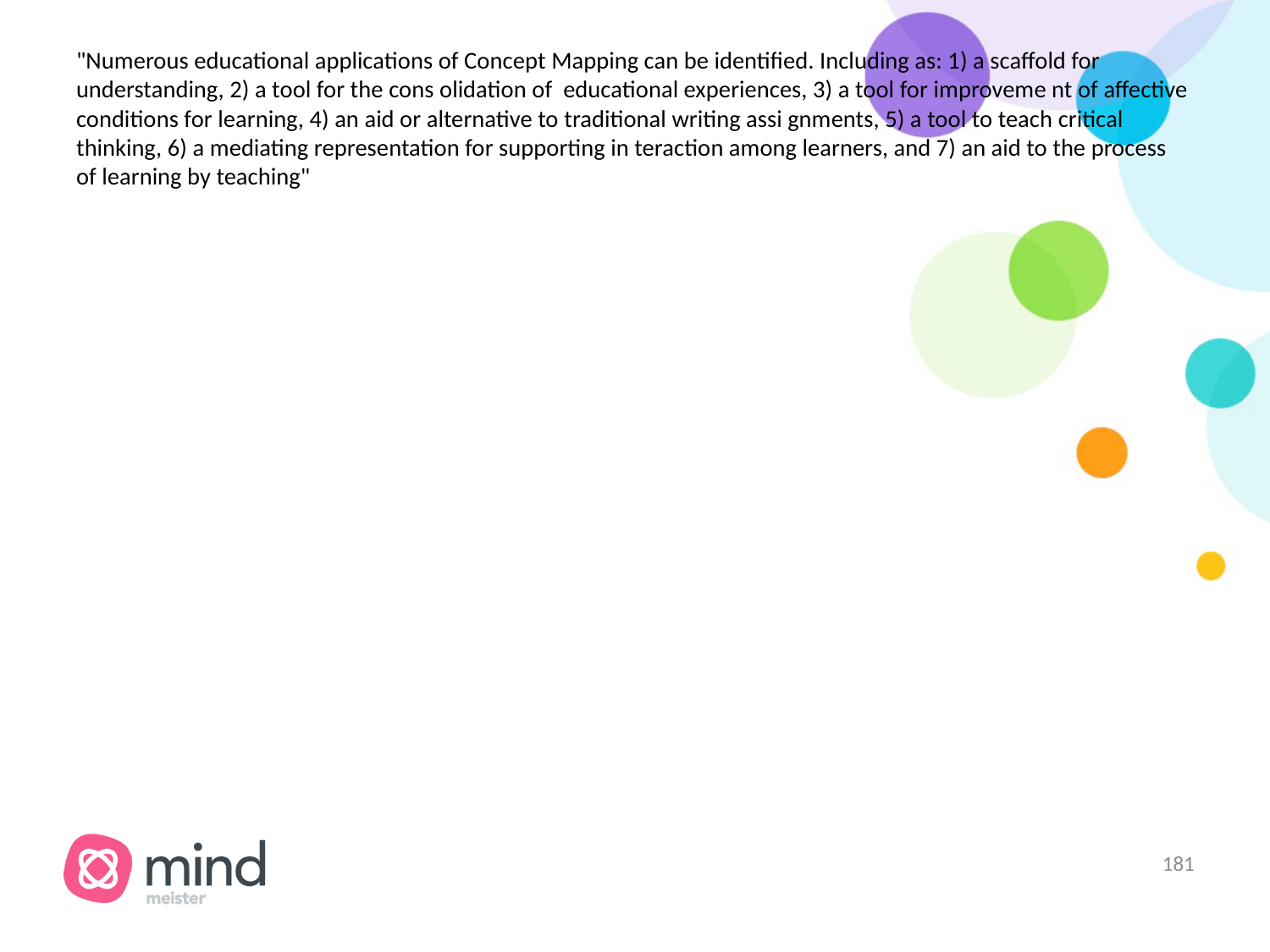

# "Numerous educational applications of Concept Mapping can be identified. Including as: 1) a scaffold for understanding, 2) a tool for the cons olidation of  educational experiences, 3) a tool for improveme nt of affective conditions for learning, 4) an aid or alternative to traditional writing assi gnments, 5) a tool to teach critical thinking, 6) a mediating representation for supporting in teraction among learners, and 7) an aid to the process of learning by teaching"

181